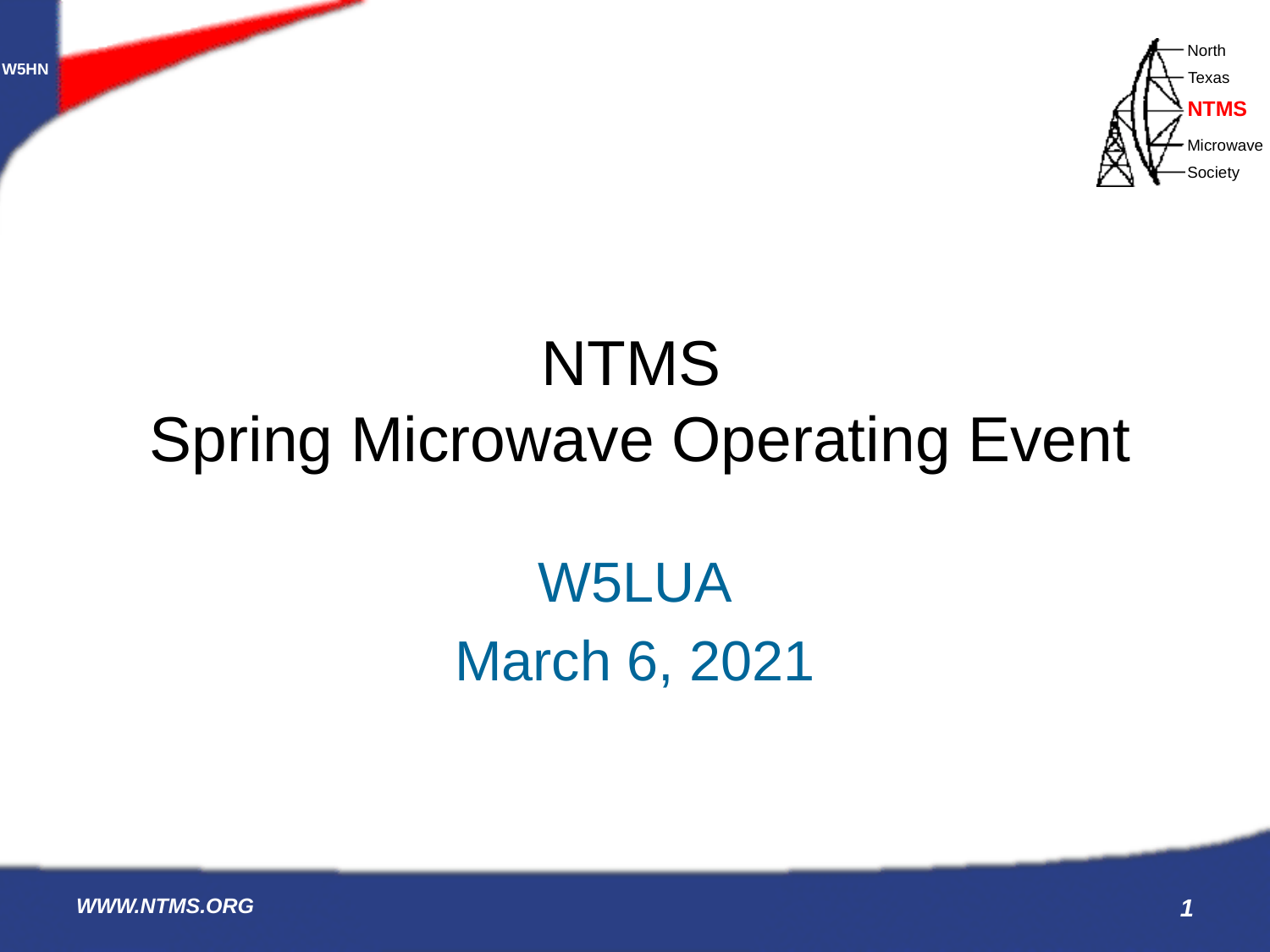

# NTMS Spring Microwave Operating Event
W5LUA
March 6, 2021
WWW.NTMS.ORG
1